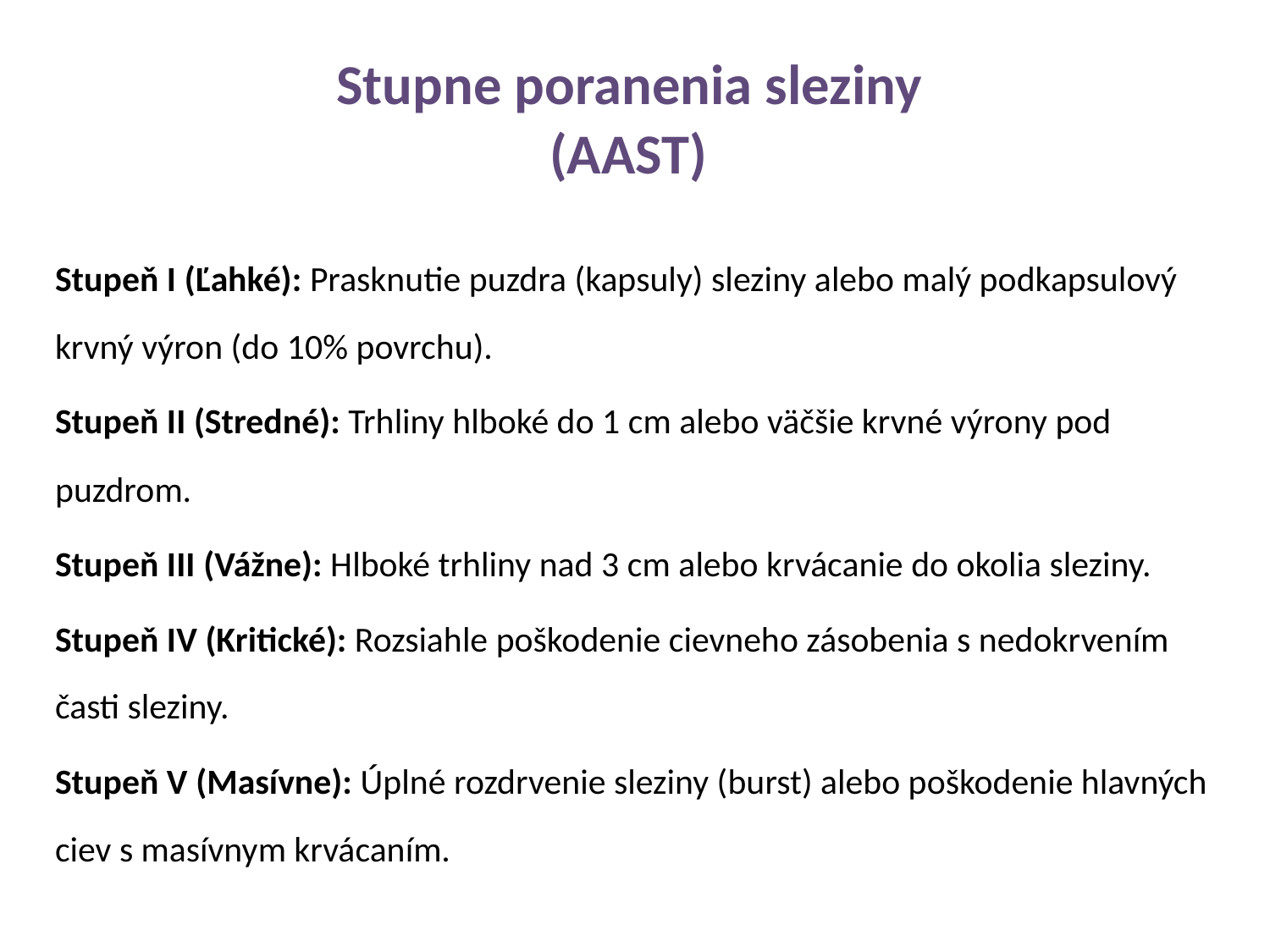

# Stupne poranenia sleziny (AAST)
Stupeň I (Ľahké): Prasknutie puzdra (kapsuly) sleziny alebo malý podkapsulový krvný výron (do 10% povrchu).
Stupeň II (Stredné): Trhliny hlboké do 1 cm alebo väčšie krvné výrony pod puzdrom.
Stupeň III (Vážne): Hlboké trhliny nad 3 cm alebo krvácanie do okolia sleziny.
Stupeň IV (Kritické): Rozsiahle poškodenie cievneho zásobenia s nedokrvením časti sleziny.
Stupeň V (Masívne): Úplné rozdrvenie sleziny (burst) alebo poškodenie hlavných ciev s masívnym krvácaním.